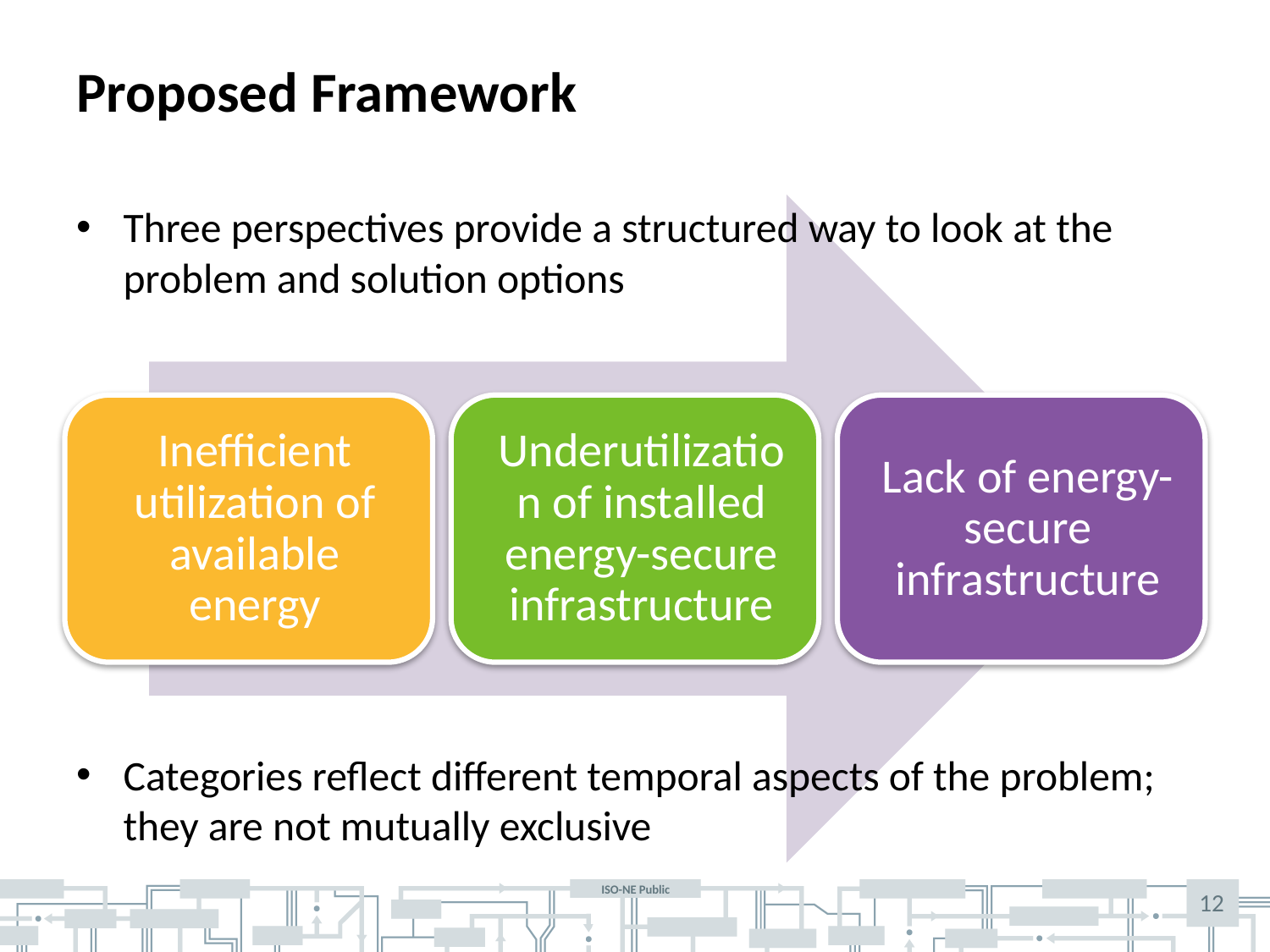

# Proposed Framework
Three perspectives provide a structured way to look at the problem and solution options

Categories reflect different temporal aspects of the problem; they are not mutually exclusive
Inefficient utilization of available energy
Underutilization of installed energy-secure infrastructure
Lack of energy-secure infrastructure
12